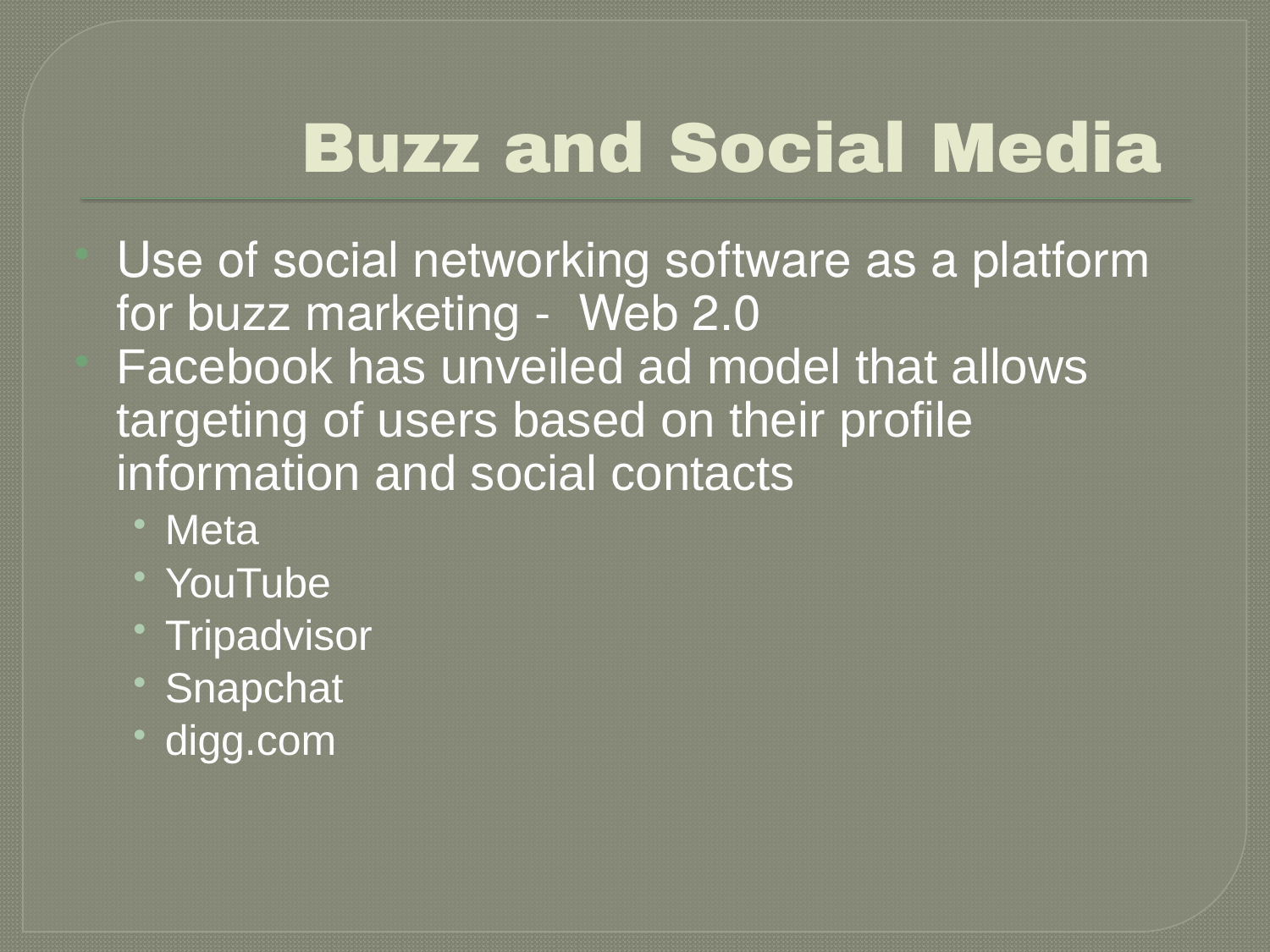

# Buzz and Social Media
Use of social networking software as a platform for buzz marketing -  Web 2.0
Facebook has unveiled ad model that allows targeting of users based on their profile information and social contacts
Meta
YouTube
Tripadvisor
Snapchat
digg.com